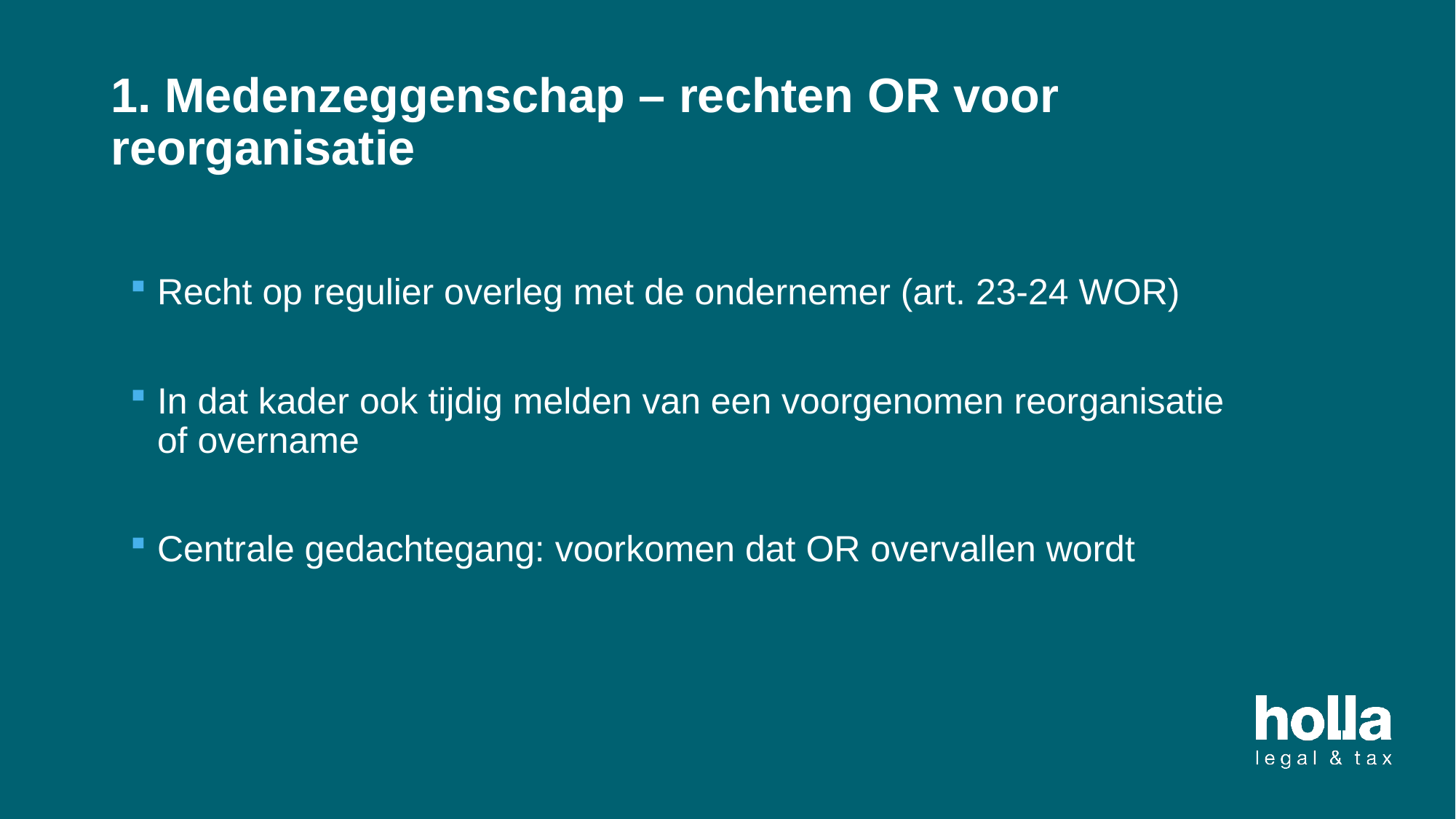

# 1. Medenzeggenschap – rechten OR voor reorganisatie

Recht op regulier overleg met de ondernemer (art. 23-24 WOR)

In dat kader ook tijdig melden van een voorgenomen reorganisatie of overname

Centrale gedachtegang: voorkomen dat OR overvallen wordt